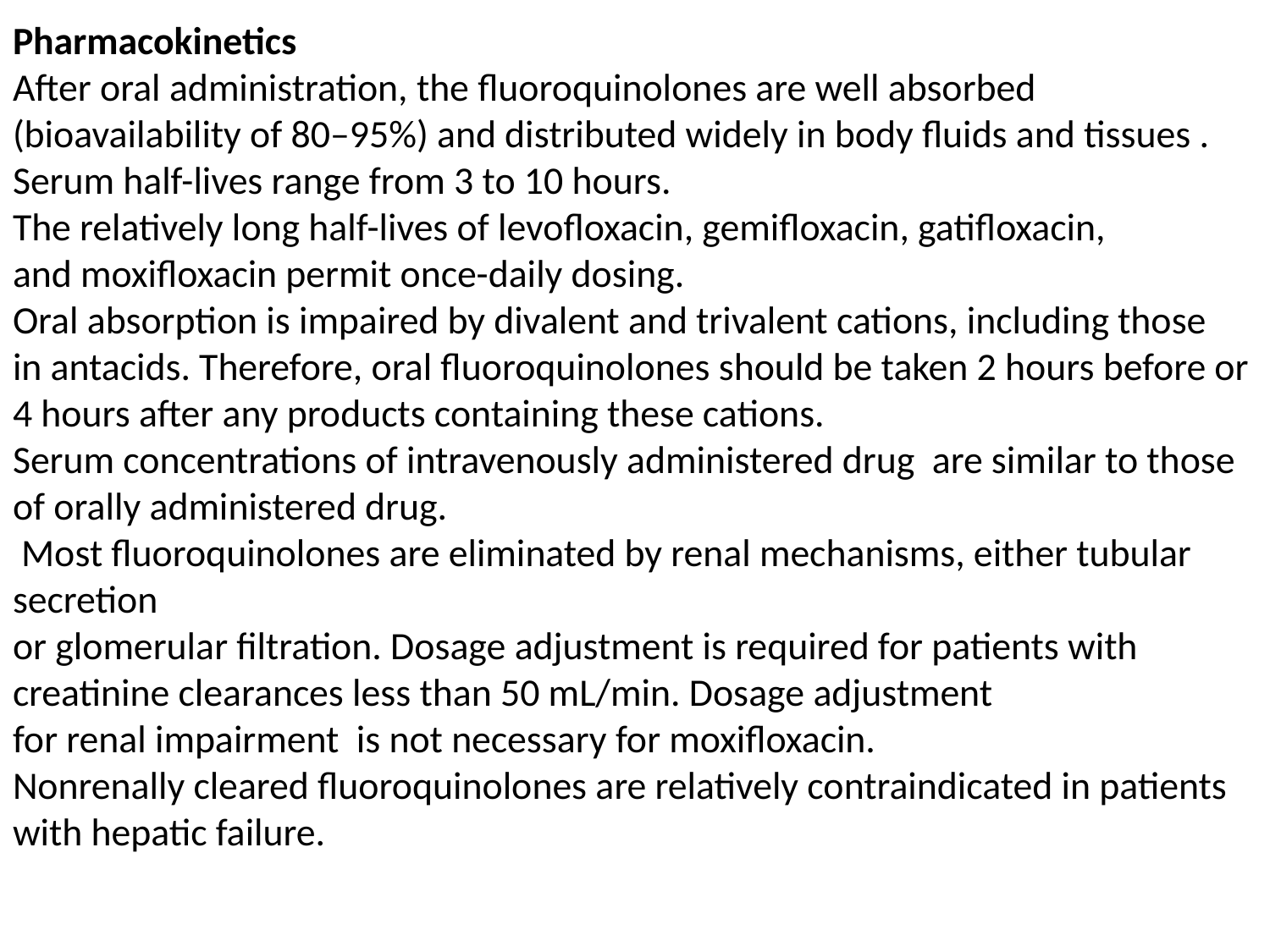

# Pharmacokinetics After oral administration, the fluoroquinolones are well absorbed (bioavailability of 80–95%) and distributed widely in body fluids and tissues . Serum half-lives range from 3 to 10 hours. The relatively long half-lives of levofloxacin, gemifloxacin, gatifloxacin, and moxifloxacin permit once-daily dosing. Oral absorption is impaired by divalent and trivalent cations, including those in antacids. Therefore, oral fluoroquinolones should be taken 2 hours before or 4 hours after any products containing these cations. Serum concentrations of intravenously administered drug  are similar to those of orally administered drug. Most fluoroquinolones are eliminated by renal mechanisms, either tubular secretion or glomerular filtration. Dosage adjustment is required for patients with creatinine clearances less than 50 mL/min. Dosage adjustment for renal impairment  is not necessary for moxifloxacin. Nonrenally cleared fluoroquinolones are relatively contraindicated in patients with hepatic failure.